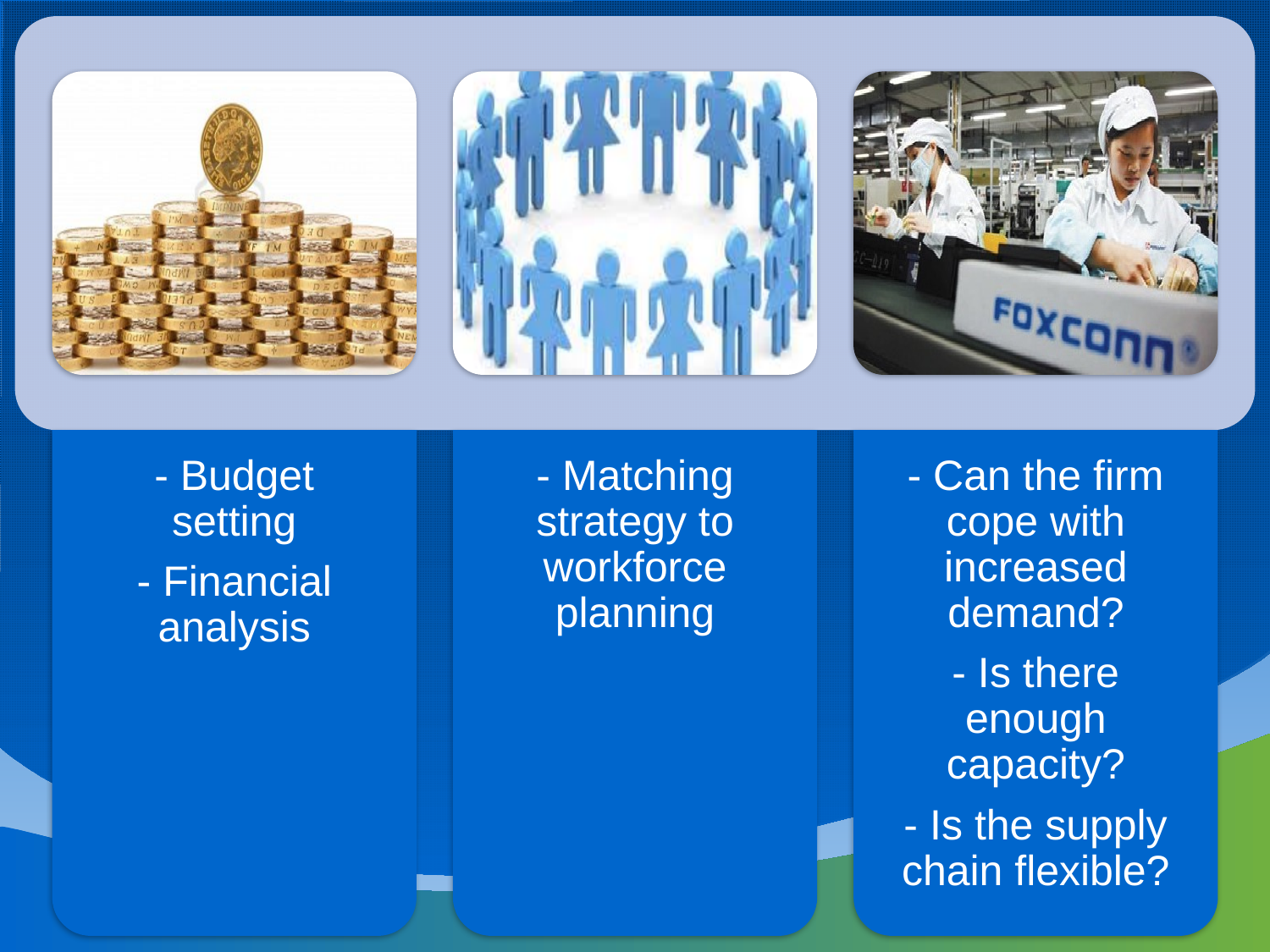

- Budget setting
- Financial analysis
- Matching strategy to workforce planning

- Can the firm cope with increased demand?
- Is there enough capacity?
- Is the supply chain flexible?

#